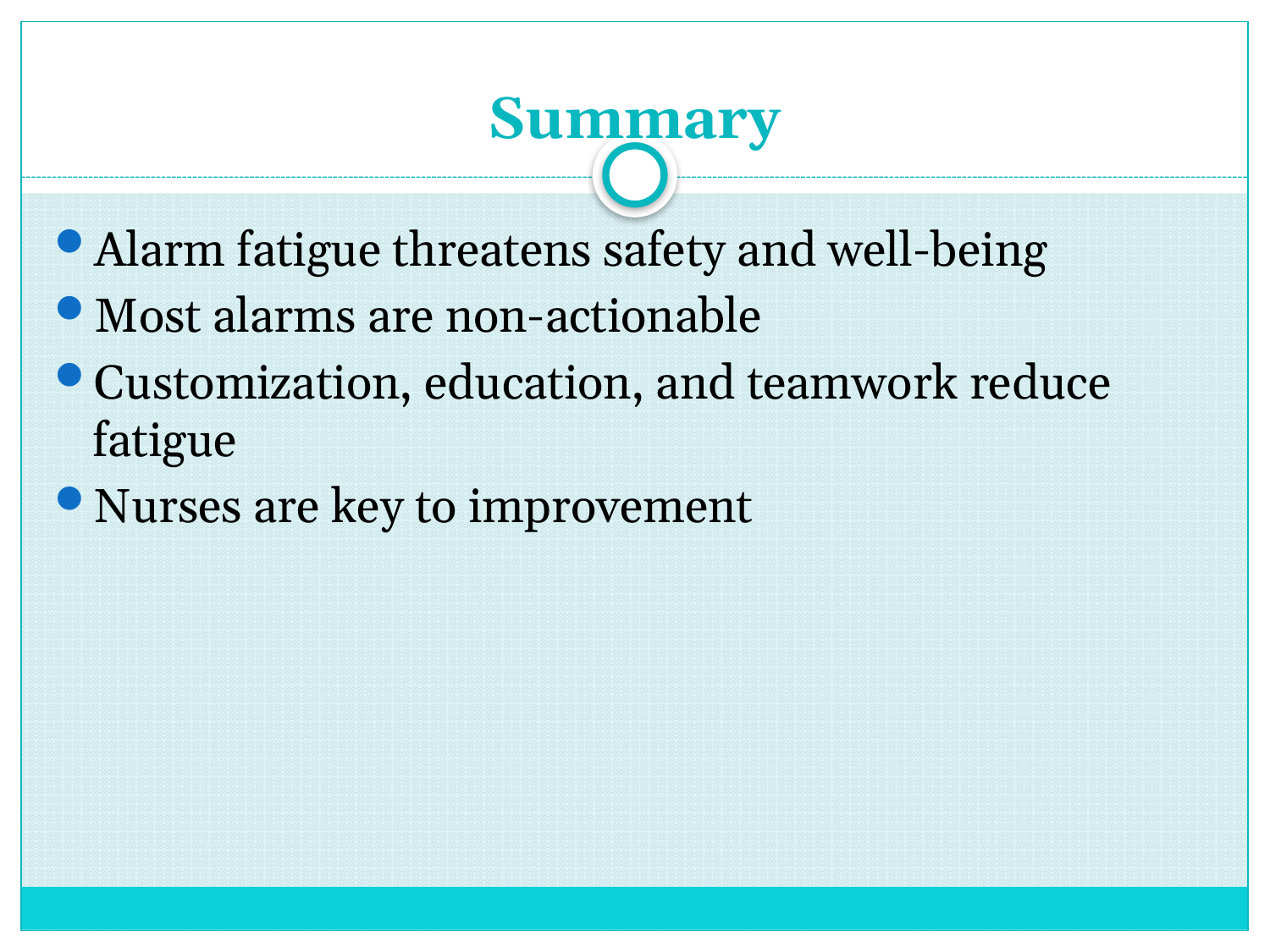

# Summary
Alarm fatigue threatens safety and well-being
Most alarms are non-actionable
Customization, education, and teamwork reduce fatigue
Nurses are key to improvement